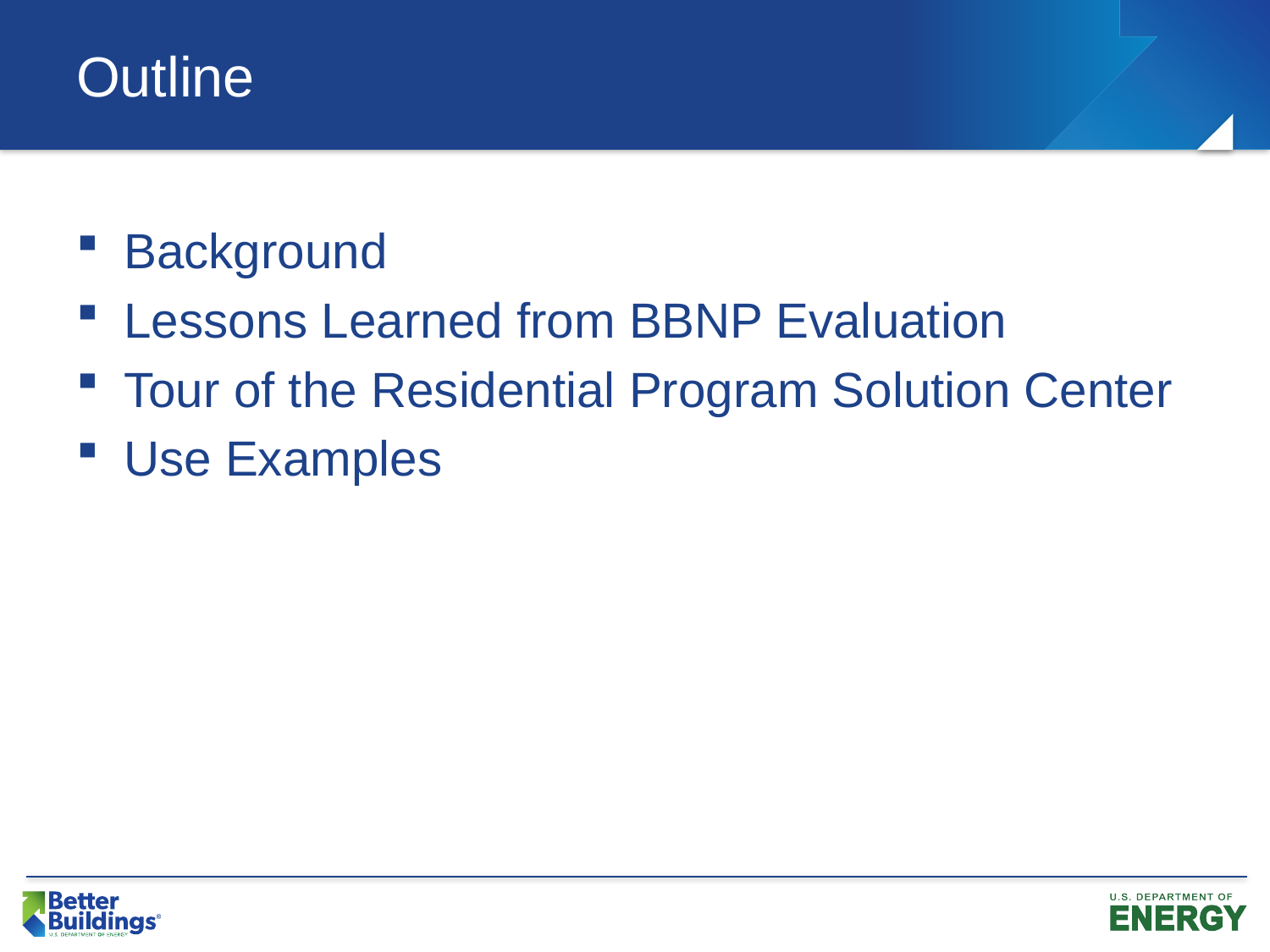

# Outline
Background
Lessons Learned from BBNP Evaluation
Tour of the Residential Program Solution Center
Use Examples